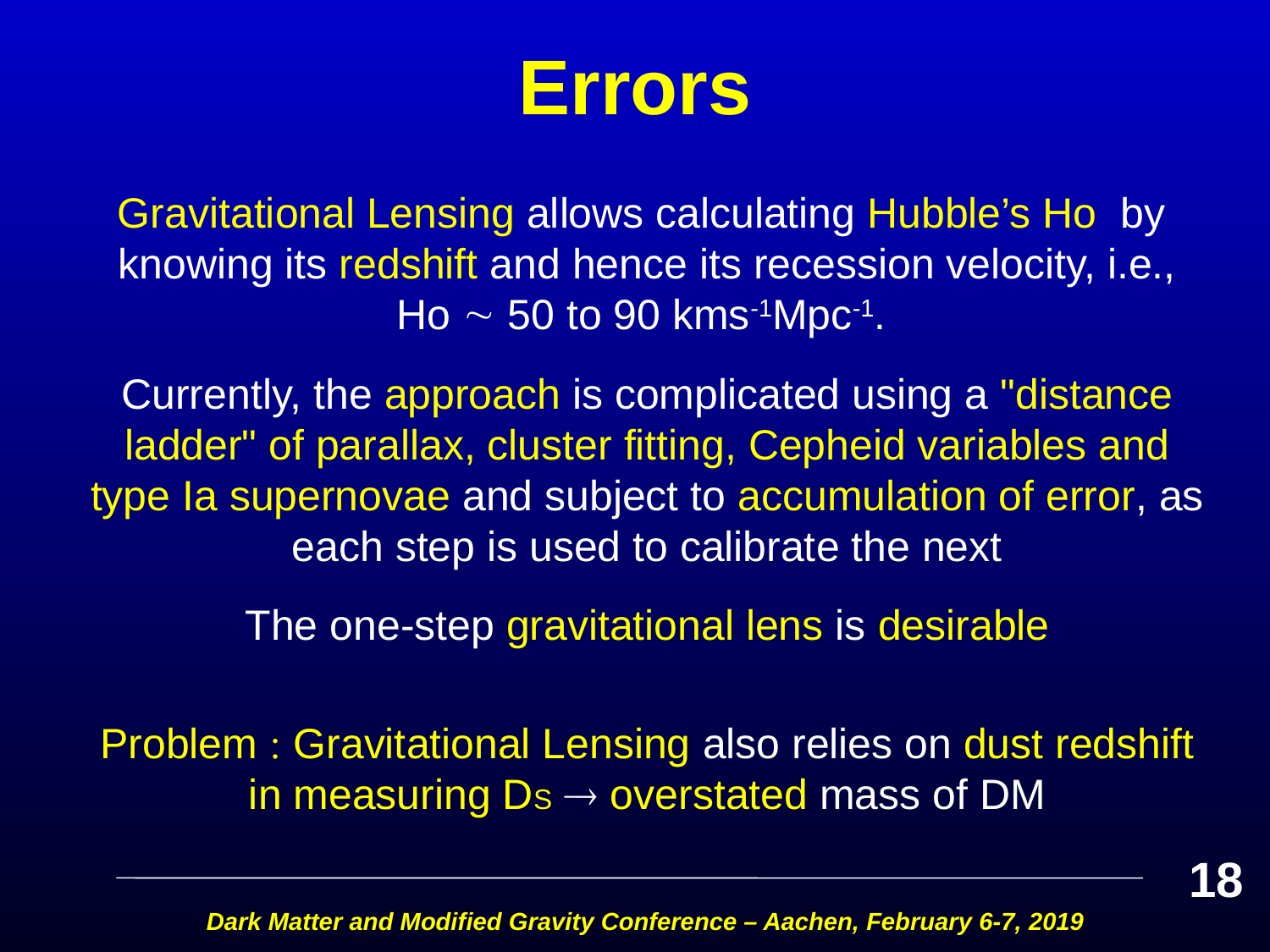

# Errors
Gravitational Lensing allows calculating Hubble’s Ho  by  knowing its redshift and hence its recession velocity, i.e., Ho ∼ 50 to 90 kms-1Mpc-1.

Currently, the approach is complicated using a "distance ladder" of parallax, cluster fitting, Cepheid variables and type Ia supernovae and subject to accumulation of error, as each step is used to calibrate the next

The one-step gravitational lens is desirable

Problem : Gravitational Lensing also relies on dust redshift in measuring DS → overstated mass of DM
18
Dark Matter and Modified Gravity Conference – Aachen, February 6-7, 2019